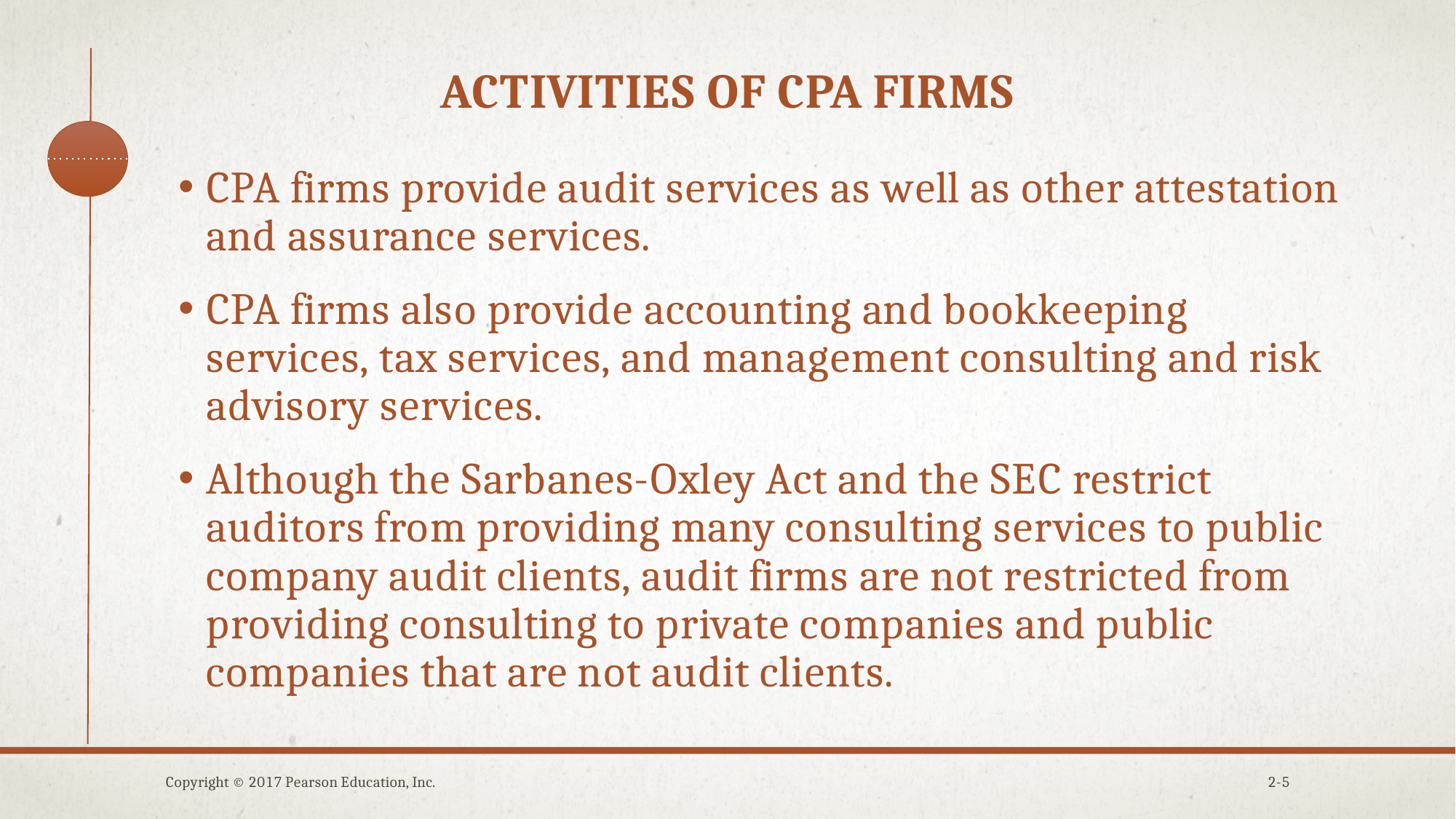

# Activities of Cpa Firms

CPA firms provide audit services as well as other attestation and assurance services.
CPA firms also provide accounting and bookkeeping services, tax services, and management consulting and risk advisory services.
Although the Sarbanes-Oxley Act and the SEC restrict auditors from providing many consulting services to public company audit clients, audit firms are not restricted from providing consulting to private companies and public companies that are not audit clients.

Copyright © 2017 Pearson Education, Inc.
2-5